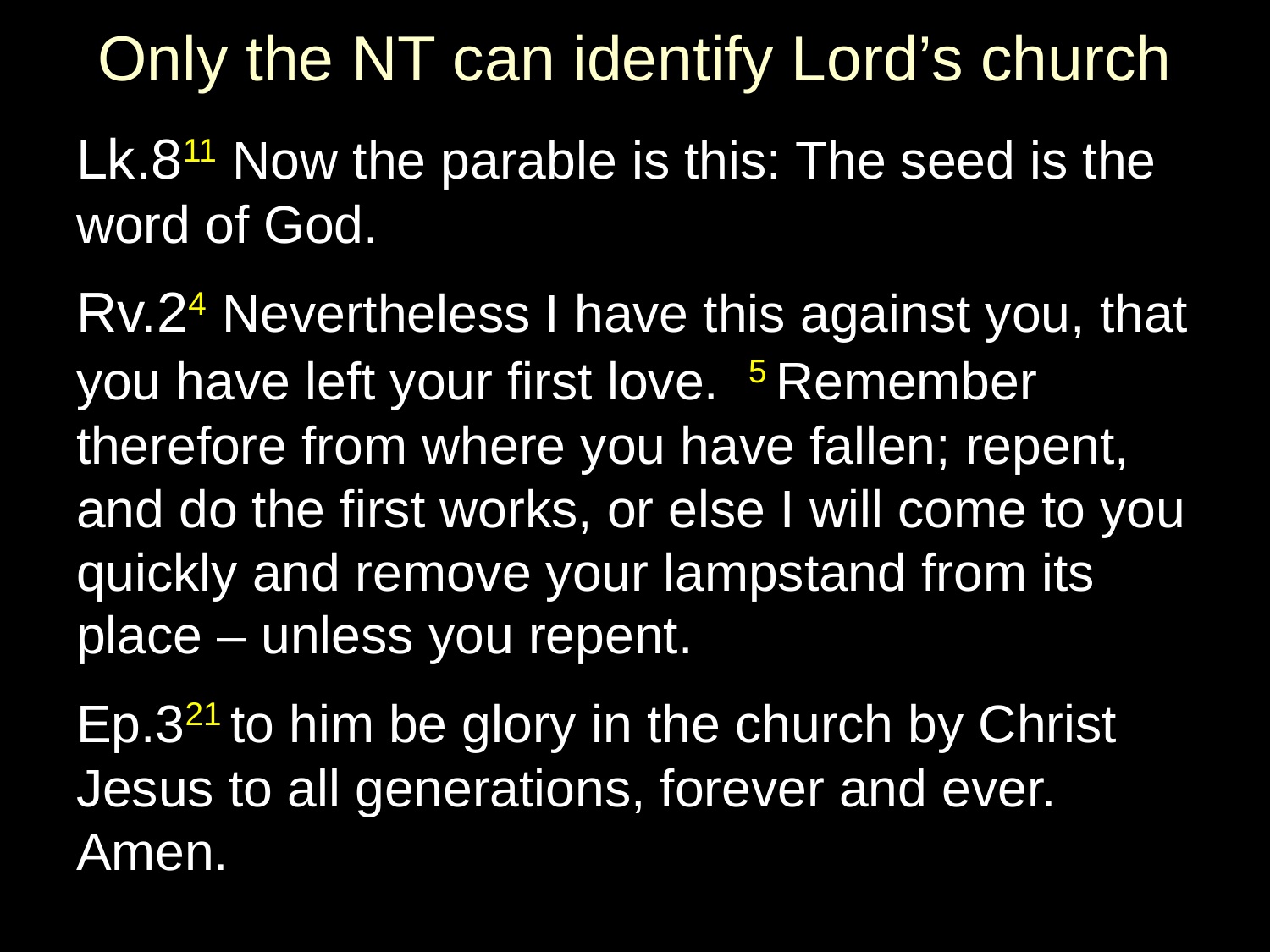

# Only the NT can identify Lord’s church
Lk.811 Now the parable is this: The seed is the word of God.
Rv.24 Nevertheless I have this against you, that you have left your first love.  5 Remember therefore from where you have fallen; repent, and do the first works, or else I will come to you quickly and remove your lampstand from its place – unless you repent.
Ep.321 to him be glory in the church by Christ Jesus to all generations, forever and ever. Amen.